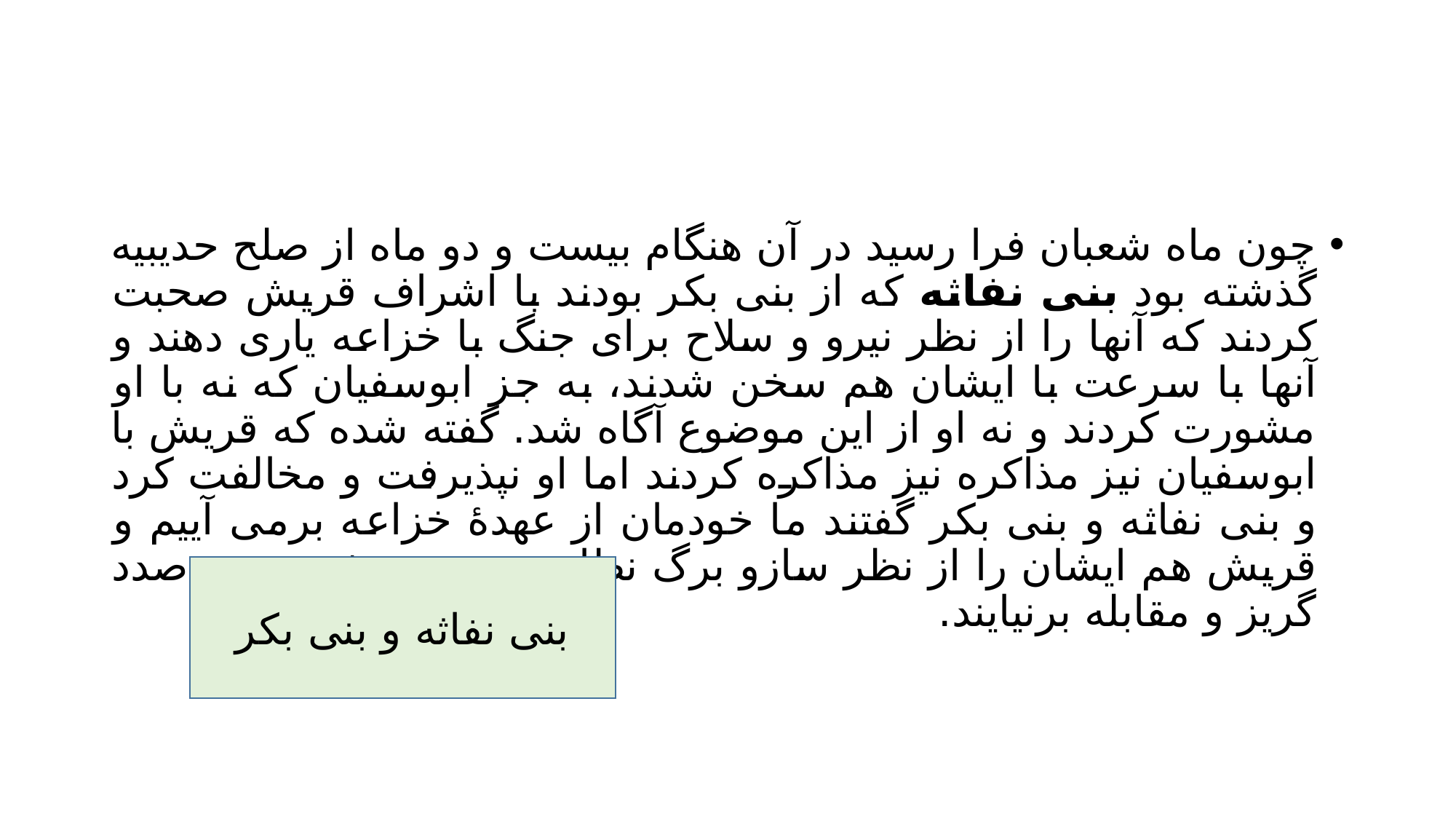

#
چون ماه شعبان فرا رسید در آن هنگام بیست و دو ماه از صلح حدیبیه گذشته بود بنی نفاثه که از بنی بکر بودند با اشراف قریش صحبت کردند که آنها را از نظر نیرو و سلاح برای جنگ با خزاعه یاری دهند و آنها با سرعت با ایشان هم سخن شدند، به جز ابوسفیان که نه با او مشورت کردند و نه او از این موضوع آگاه شد. گفته شده که قریش با ابوسفیان نیز مذاکره نیز مذاکره کردند اما او نپذیرفت و مخالفت کرد و بنی نفاثه و بنی بکر گفتند ما خودمان از عهدۀ خزاعه برمی آییم و قریش هم ایشان را از نظر سازو برگ نظامی متوجه نشده و در صدد گریز و مقابله برنیایند.
بنی نفاثه و بنی بکر